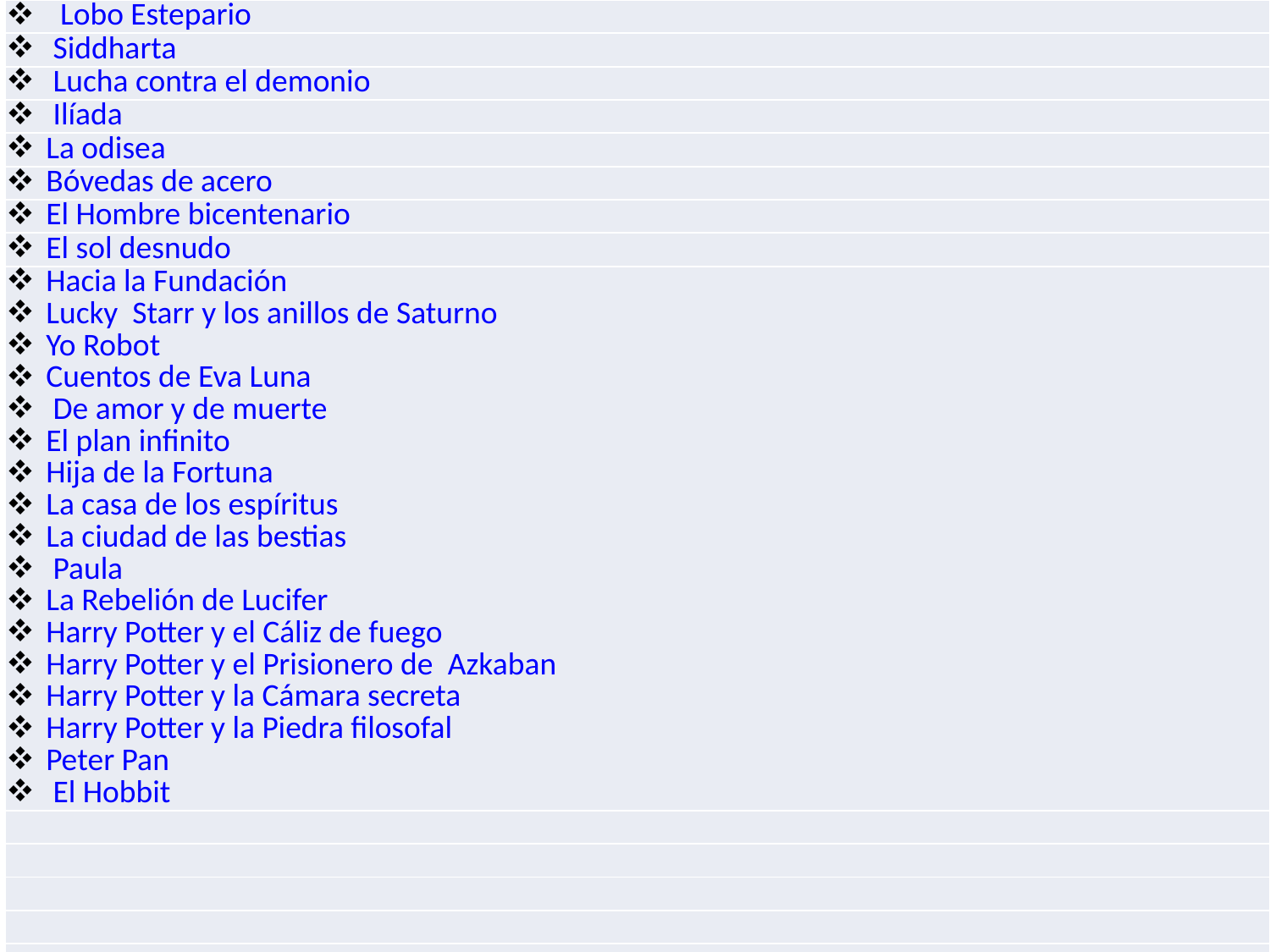

| Lobo Estepario |
| --- |
| Siddharta |
| Lucha contra el demonio |
| Ilíada |
| La odisea |
| Bóvedas de acero |
| El Hombre bicentenario |
| El sol desnudo |
| Hacia la Fundación Lucky Starr y los anillos de Saturno Yo Robot Cuentos de Eva Luna De amor y de muerte El plan infinito Hija de la Fortuna La casa de los espíritus La ciudad de las bestias Paula La Rebelión de Lucifer Harry Potter y el Cáliz de fuego Harry Potter y el Prisionero de Azkaban Harry Potter y la Cámara secreta Harry Potter y la Piedra filosofal Peter Pan El Hobbit |
|  |
|  |
|  |
|  |
|  |
|  |
|  |
|  |
|  |
|  |
|  |
|  |
|  |
|  |
|  |
|  |
|  |
|  |
|  |
|  |
|  |